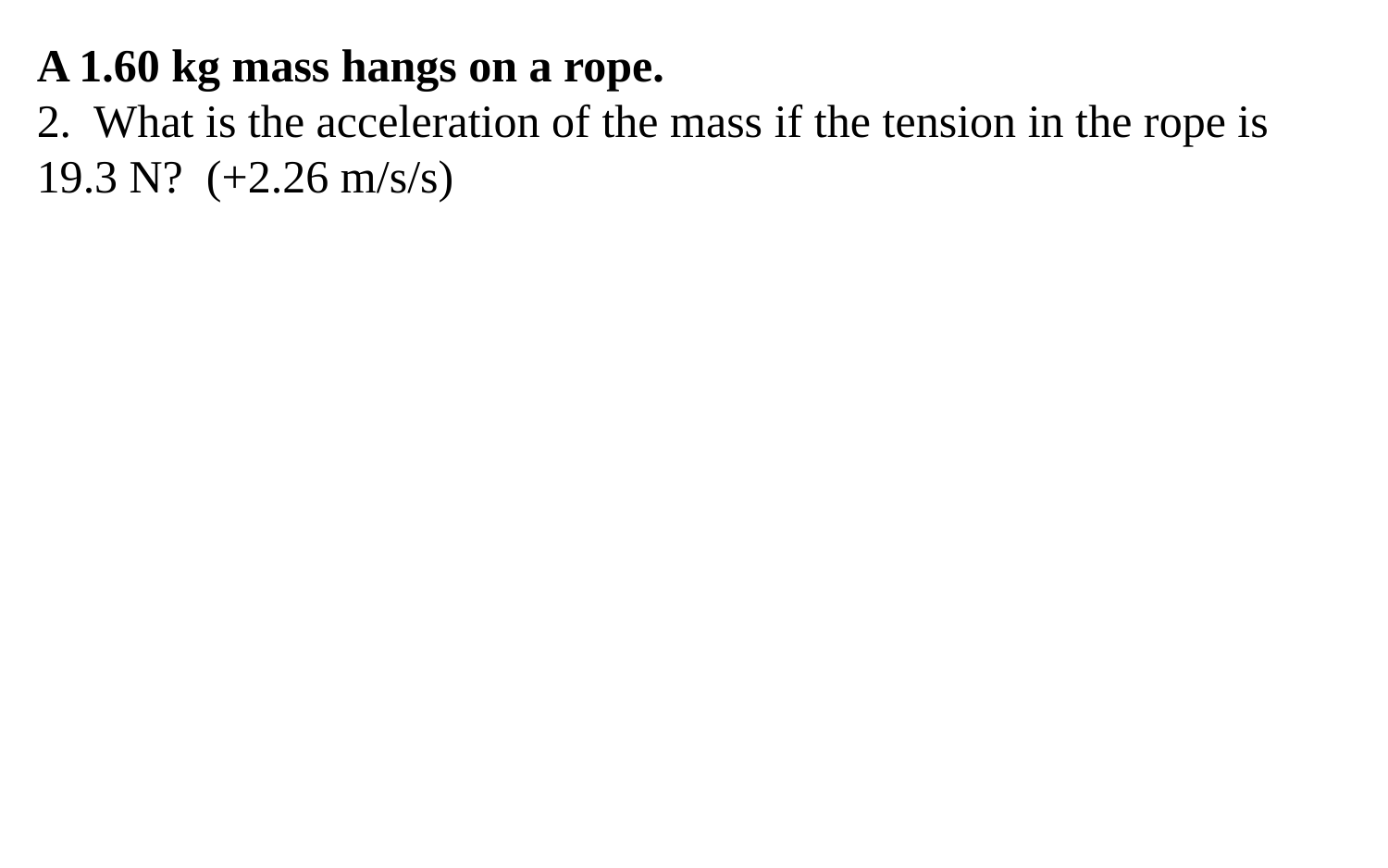

A 1.60 kg mass hangs on a rope.
2.  What is the acceleration of the mass if the tension in the rope is 19.3 N?  (+2.26 m/s/s)